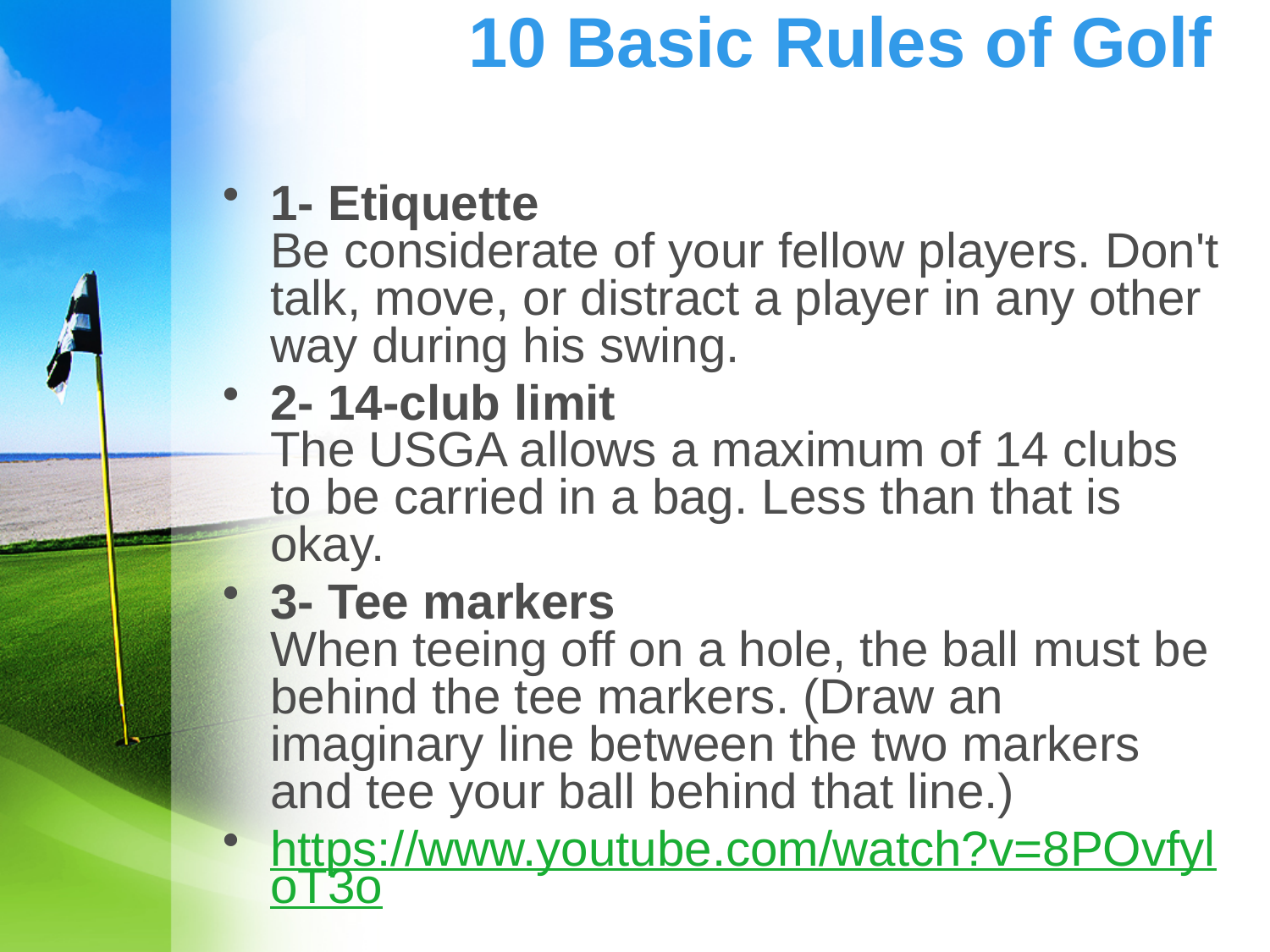

# 10 Basic Rules of Golf
1- Etiquette
Be considerate of your fellow players. Don't talk, move, or distract a player in any other way during his swing.
2- 14-club limit
The USGA allows a maximum of 14 clubs to be carried in a bag. Less than that is okay.
3- Tee markers
When teeing off on a hole, the ball must be behind the tee markers. (Draw an imaginary line between the two markers and tee your ball behind that line.)
https://www.youtube.com/watch?v=8POvfyloT3o